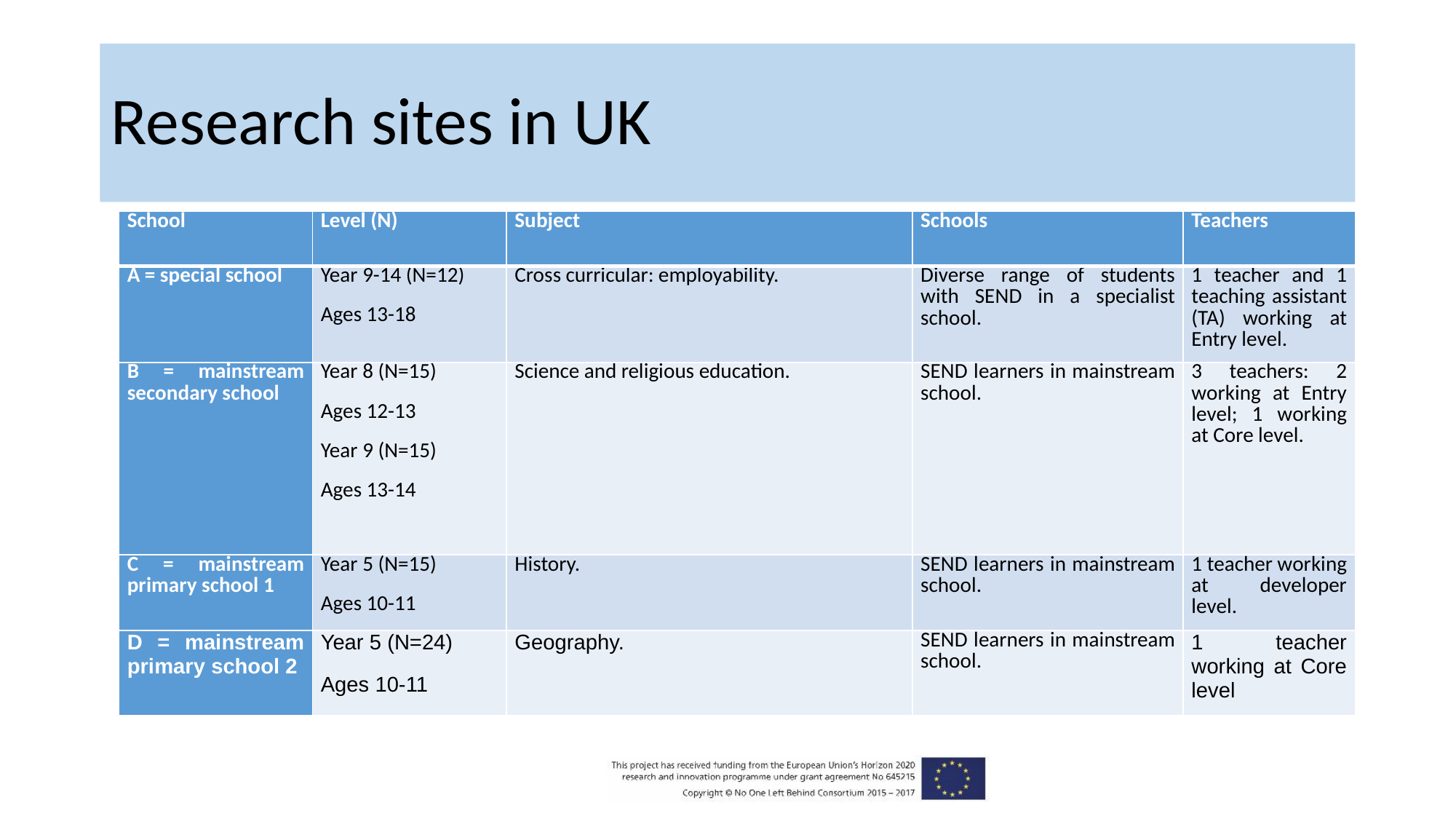

# Research sites in UK
| School | Level (N) | Subject | Schools | Teachers |
| --- | --- | --- | --- | --- |
| A = special school | Year 9-14 (N=12) Ages 13-18 | Cross curricular: employability. | Diverse range of students with SEND in a specialist school. | 1 teacher and 1 teaching assistant (TA) working at Entry level. |
| B = mainstream secondary school | Year 8 (N=15) Ages 12-13 Year 9 (N=15) Ages 13-14 | Science and religious education. | SEND learners in mainstream school. | 3 teachers: 2 working at Entry level; 1 working at Core level. |
| C = mainstream primary school 1 | Year 5 (N=15) Ages 10-11 | History. | SEND learners in mainstream school. | 1 teacher working at developer level. |
| D = mainstream primary school 2 | Year 5 (N=24) Ages 10-11 | Geography. | SEND learners in mainstream school. | 1 teacher working at Core level |